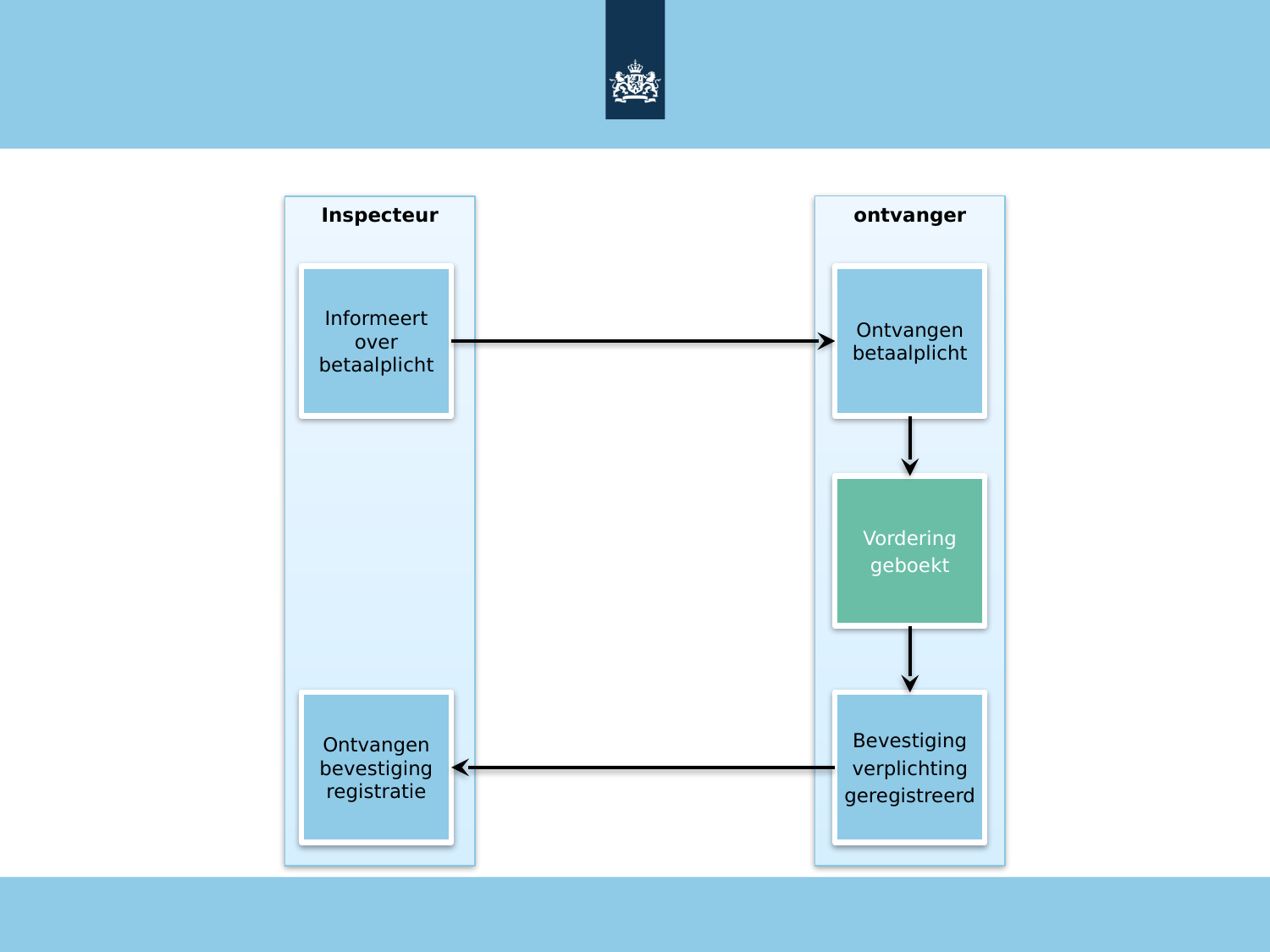

ontvanger
Inspecteur
Informeert over betaalplicht
Ontvangen betaalplicht
Vordering
geboekt
Ontvangen bevestiging registratie
Bevestiging
verplichting
geregistreerd